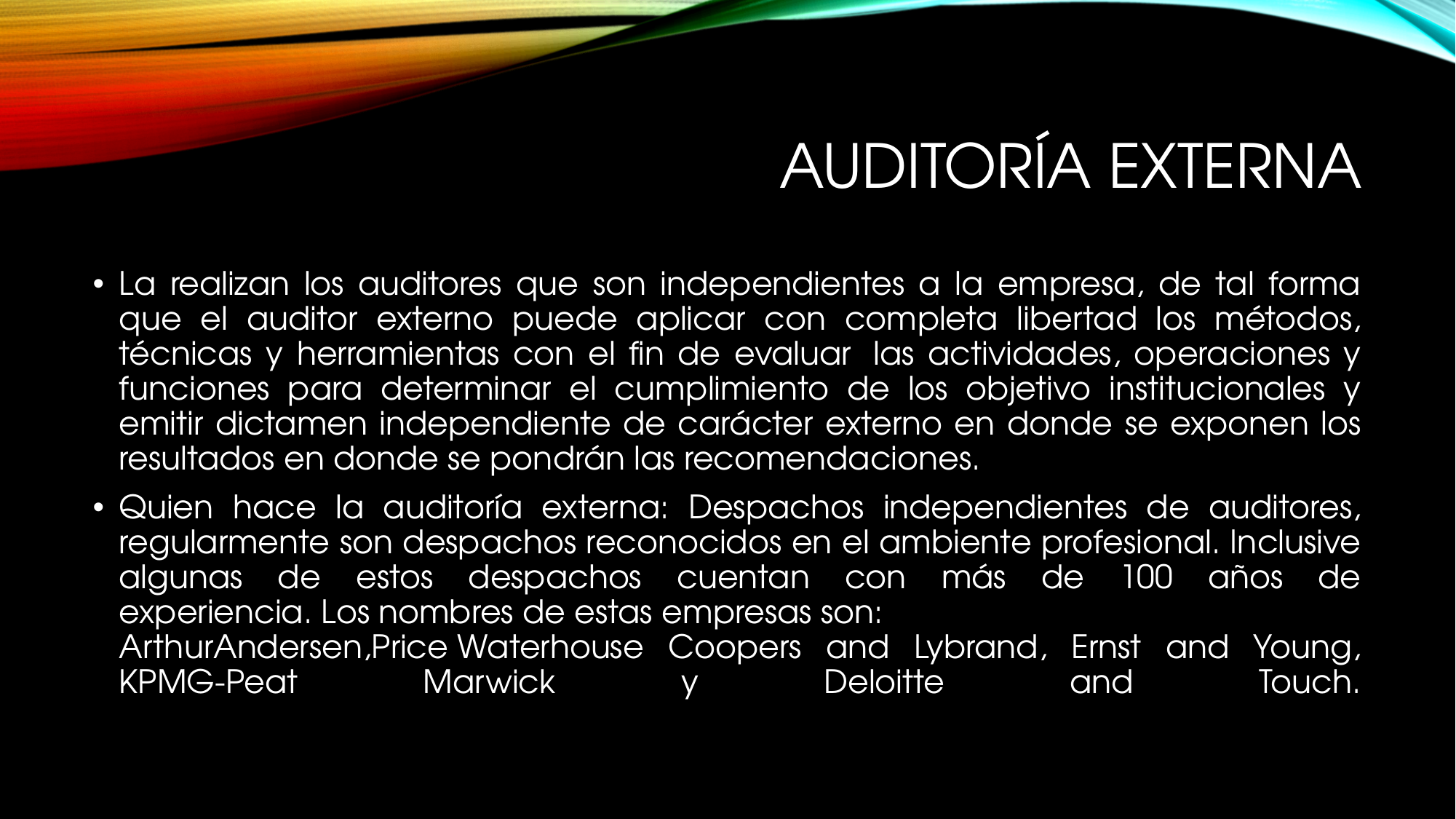

# Auditoría Externa
La realizan los auditores que son independientes a la empresa, de tal forma que el auditor externo puede aplicar con completa libertad los métodos, técnicas y herramientas con el fin de evaluar  las actividades, operaciones y funciones para determinar el cumplimiento de los objetivo institucionales y emitir dictamen independiente de carácter externo en donde se exponen los resultados en donde se pondrán las recomendaciones.
Quien hace la auditoría externa: Despachos independientes de auditores, regularmente son despachos reconocidos en el ambiente profesional. Inclusive algunas de estos despachos cuentan con más de 100 años de experiencia. Los nombres de estas empresas son: ArthurAndersen,Price Waterhouse Coopers and Lybrand, Ernst and Young, KPMG-Peat Marwick y Deloitte and Touch.